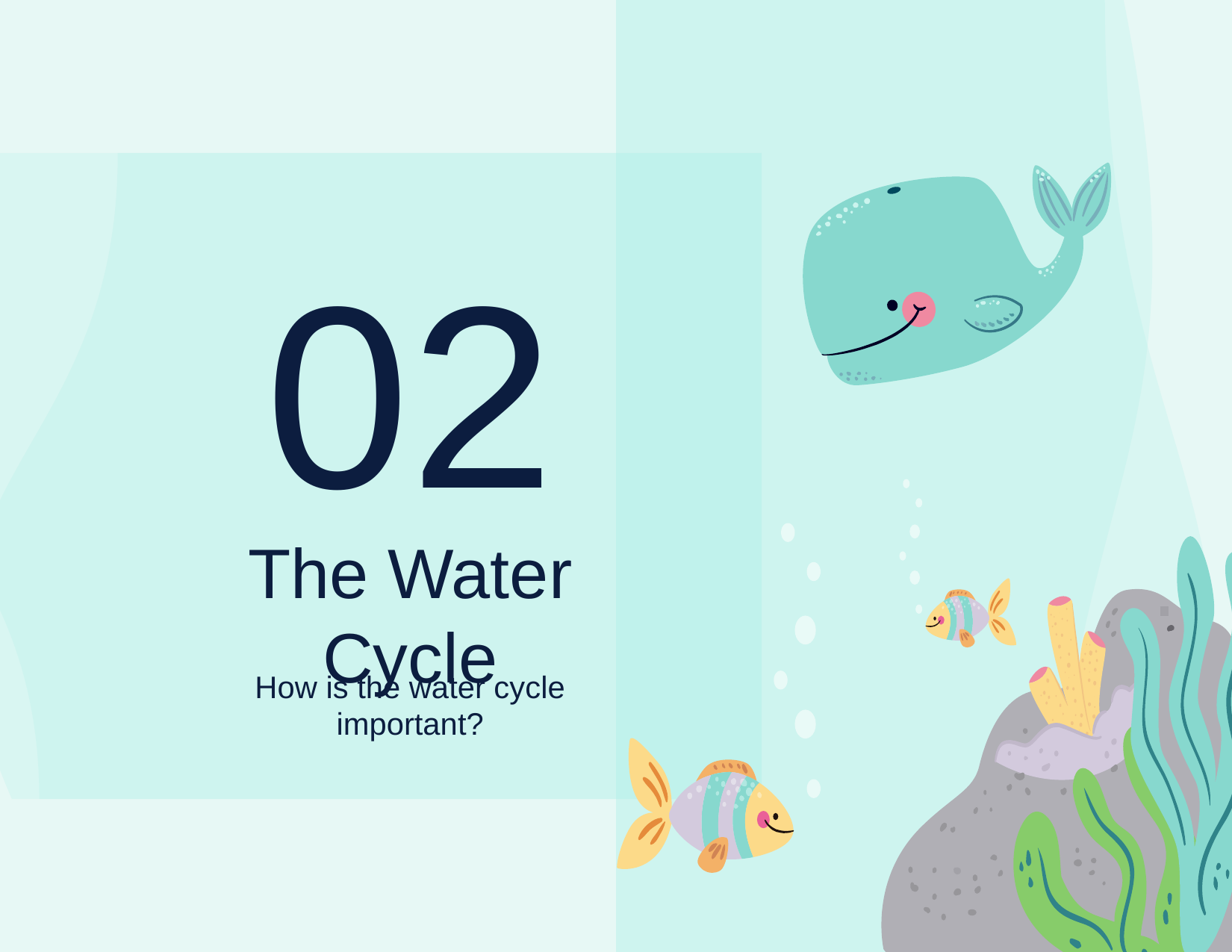

02

# The Water Cycle
How is the water cycle important?